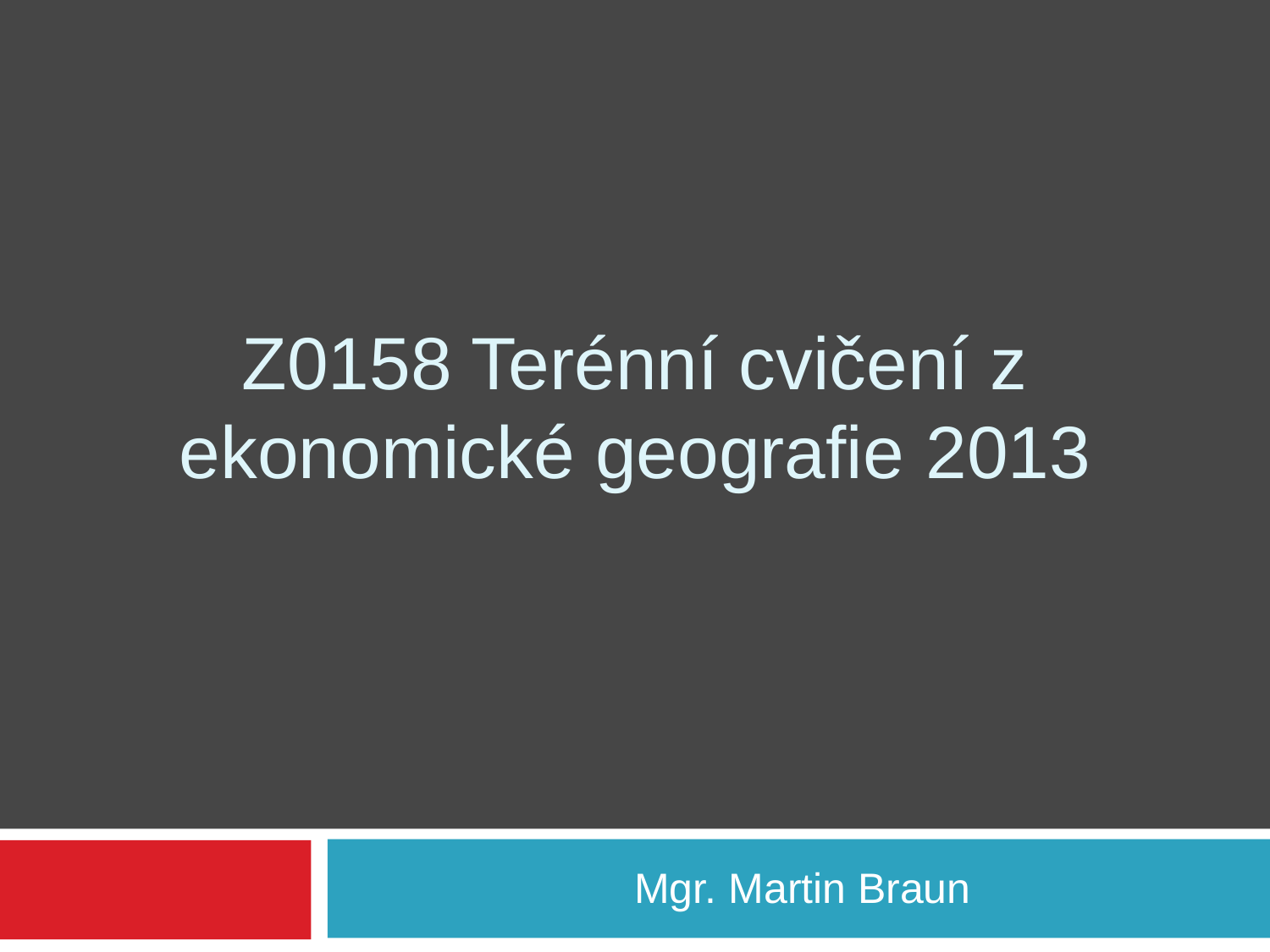

# Z0158 Terénní cvičení z ekonomické geografie 2013
Mgr. Martin Braun